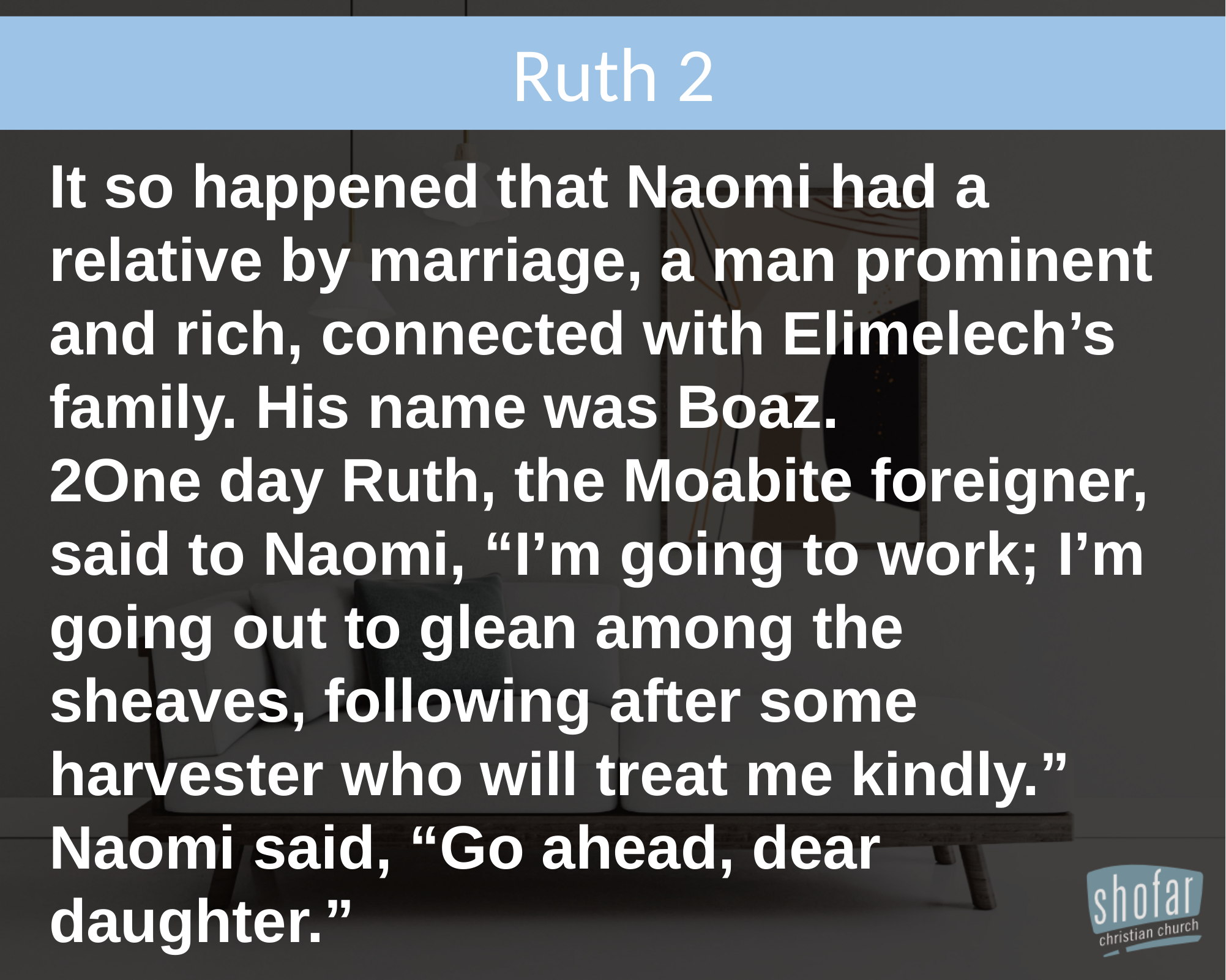

Ruth 2

It so happened that Naomi had a relative by marriage, a man prominent and rich, connected with Elimelech’s family. His name was Boaz.
2One day Ruth, the Moabite foreigner, said to Naomi, “I’m going to work; I’m going out to glean among the sheaves, following after some harvester who will treat me kindly.”
Naomi said, “Go ahead, dear daughter.”